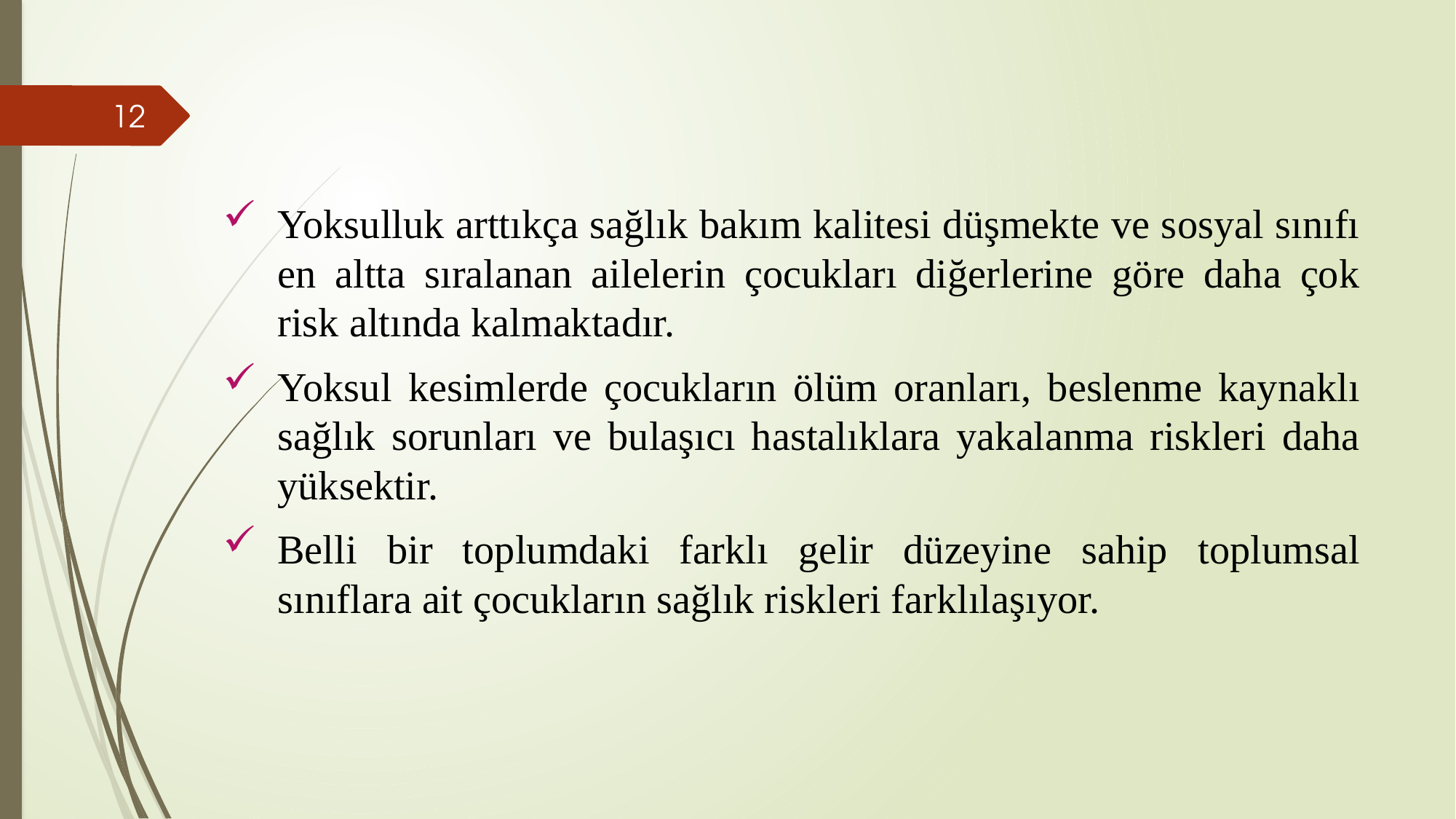

Yoksulluk arttıkça sağlık bakım kalitesi düşmekte ve sosyal sınıfı en altta sıralanan ailelerin çocukları diğerlerine göre daha çok risk altında kalmaktadır.
Yoksul kesimlerde çocukların ölüm oranları, beslenme kaynaklı sağlık sorunları ve bulaşıcı hastalıklara yakalanma riskleri daha yüksektir.
Belli bir toplumdaki farklı gelir düzeyine sahip toplumsal sınıflara ait çocukların sağlık riskleri farklılaşıyor.
12